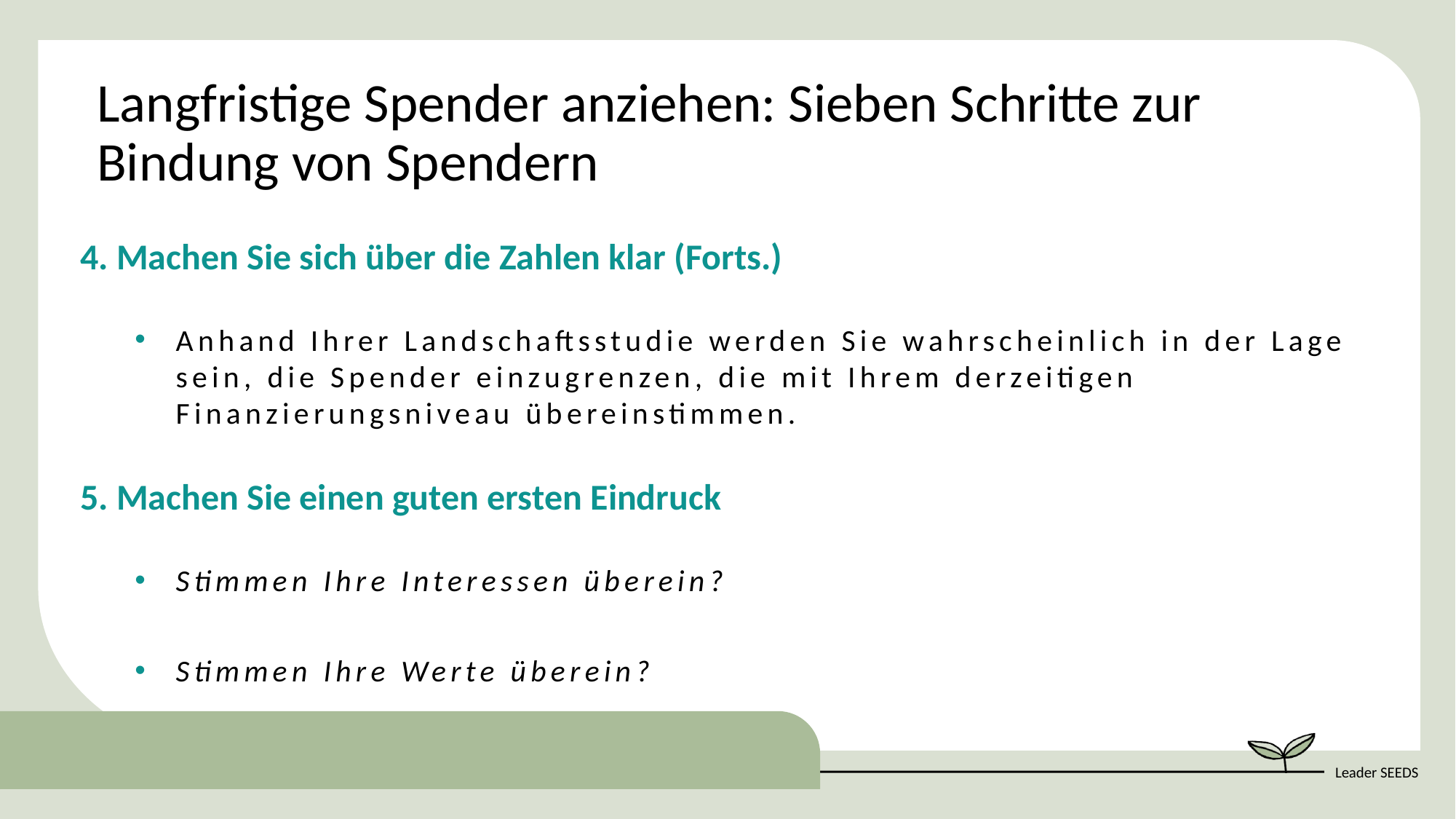

Langfristige Spender anziehen: Sieben Schritte zur Bindung von Spendern
4. Machen Sie sich über die Zahlen klar (Forts.)

Anhand Ihrer Landschaftsstudie werden Sie wahrscheinlich in der Lage sein, die Spender einzugrenzen, die mit Ihrem derzeitigen Finanzierungsniveau übereinstimmen.

5. Machen Sie einen guten ersten Eindruck

Stimmen Ihre Interessen überein?

Stimmen Ihre Werte überein?